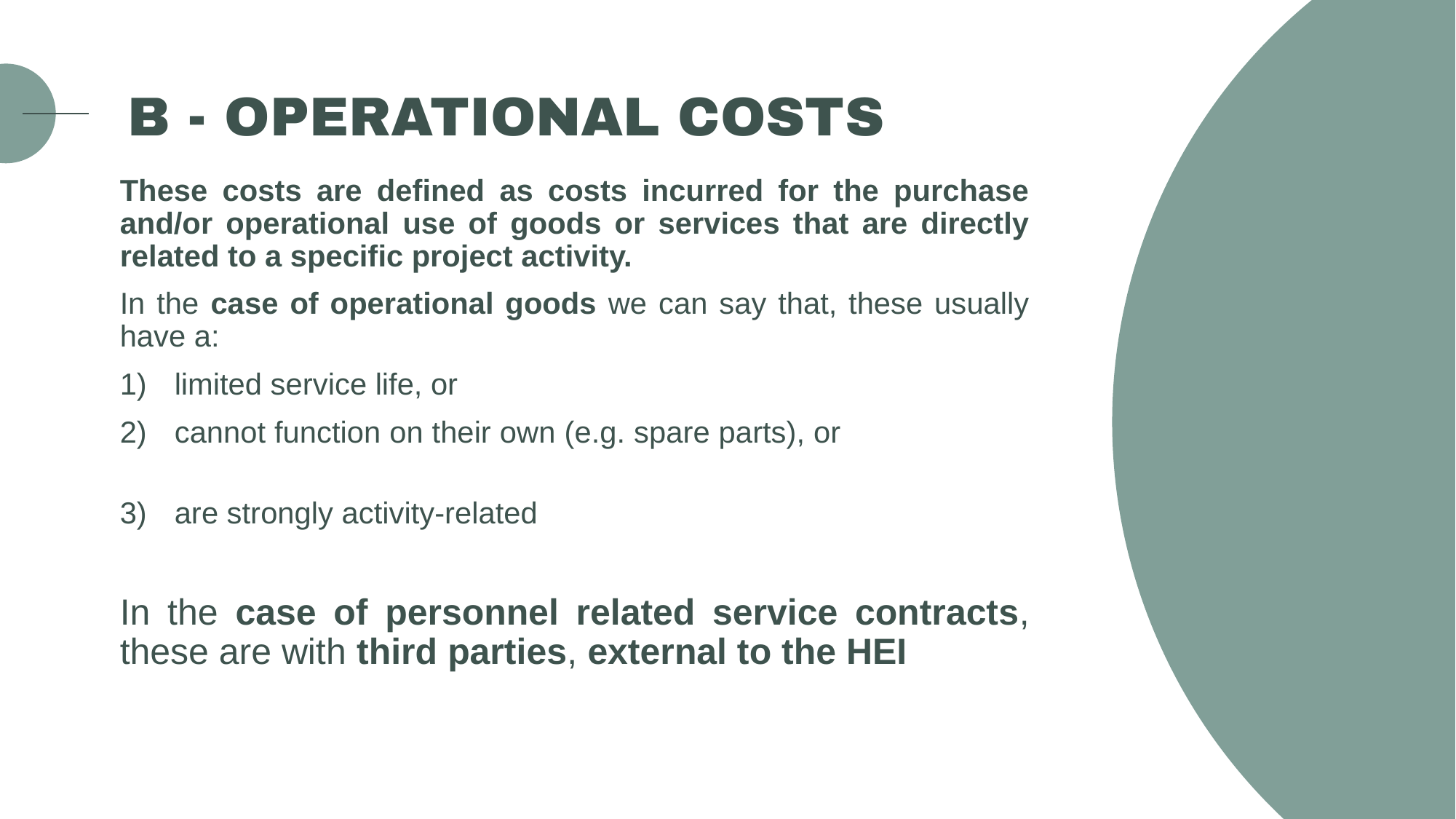

B - OPERATIONAL COSTS

These costs are defined as costs incurred for the purchase and/or operational use of goods or services that are directly related to a specific project activity.
In the case of operational goods we can say that, these usually have a:
limited service life, or
cannot function on their own (e.g. spare parts), or
are strongly activity-related

In the case of personnel related service contracts, these are with third parties, external to the HEI